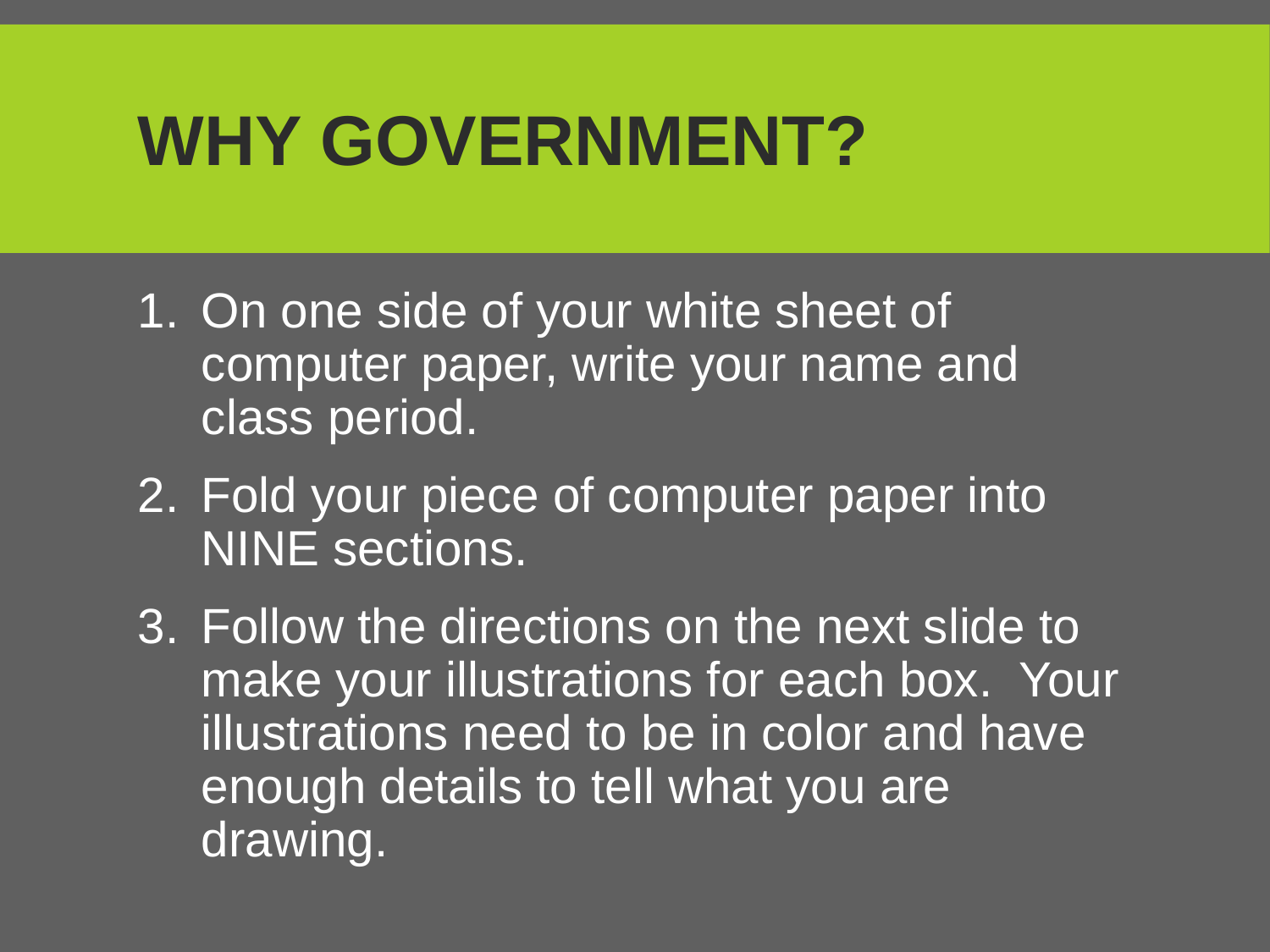

# Why government?
On one side of your white sheet of computer paper, write your name and class period.
Fold your piece of computer paper into NINE sections.
Follow the directions on the next slide to make your illustrations for each box.  Your illustrations need to be in color and have enough details to tell what you are drawing.